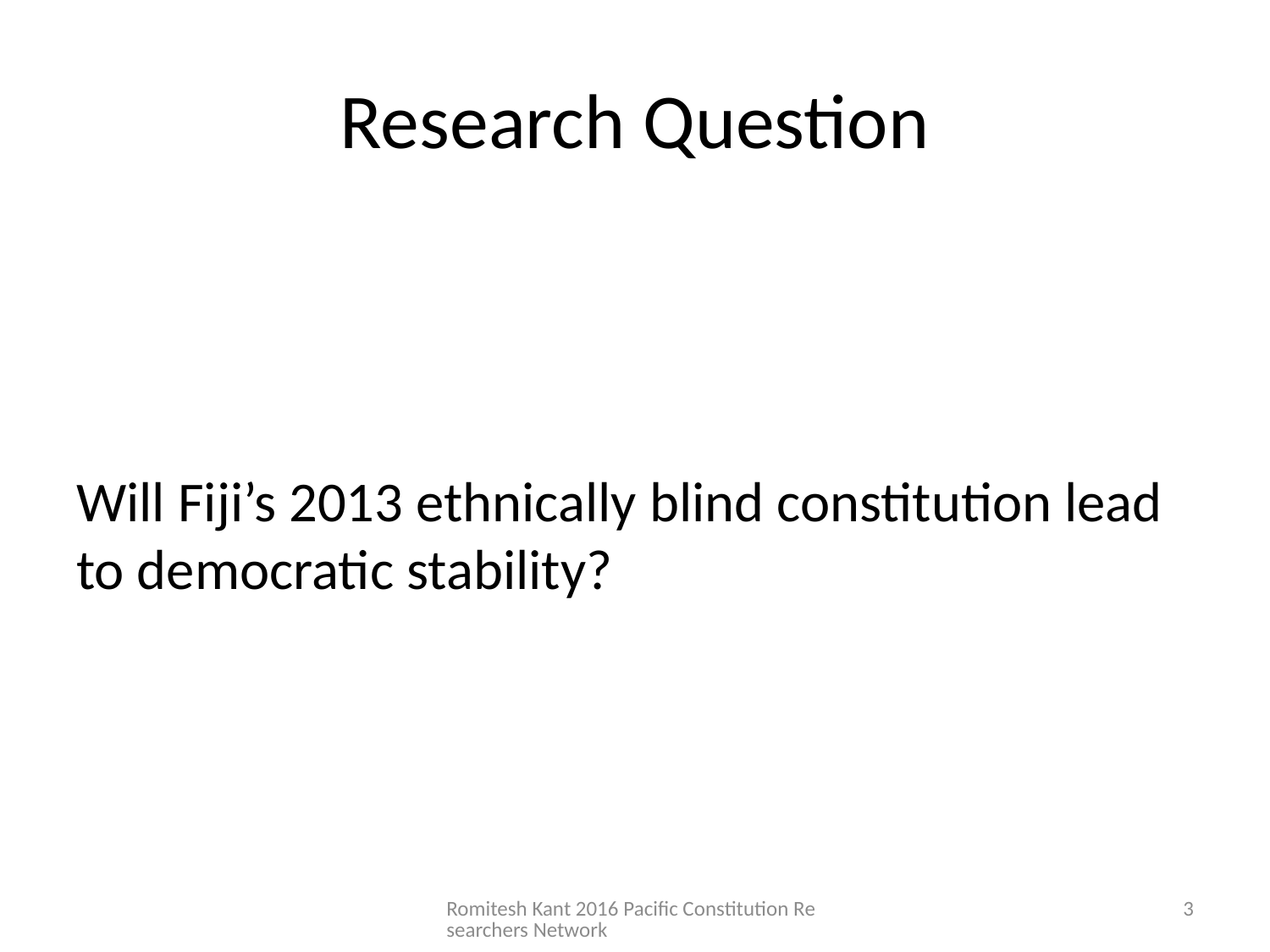

# Research Question

Will Fiji’s 2013 ethnically blind constitution lead to democratic stability?
Romitesh Kant 2016 Pacific Constitution Researchers Network
3